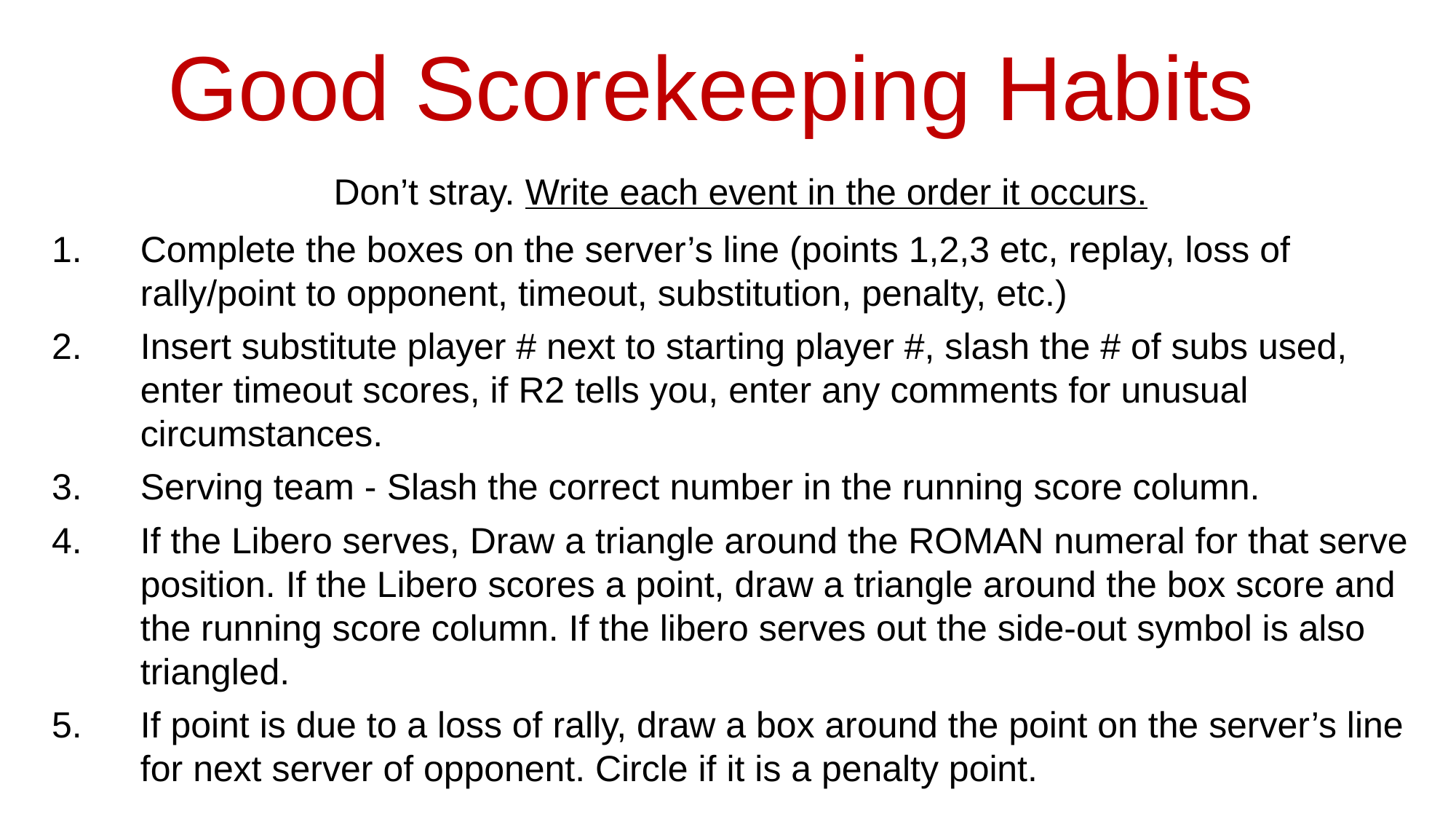

Good Scorekeeping Habits
 Don’t stray. Write each event in the order it occurs.
Complete the boxes on the server’s line (points 1,2,3 etc, replay, loss of rally/point to opponent, timeout, substitution, penalty, etc.)
Insert substitute player # next to starting player #, slash the # of subs used, enter timeout scores, if R2 tells you, enter any comments for unusual circumstances.
Serving team - Slash the correct number in the running score column.
If the Libero serves, Draw a triangle around the ROMAN numeral for that serve position. If the Libero scores a point, draw a triangle around the box score and the running score column. If the libero serves out the side-out symbol is also triangled.
If point is due to a loss of rally, draw a box around the point on the server’s line for next server of opponent. Circle if it is a penalty point.